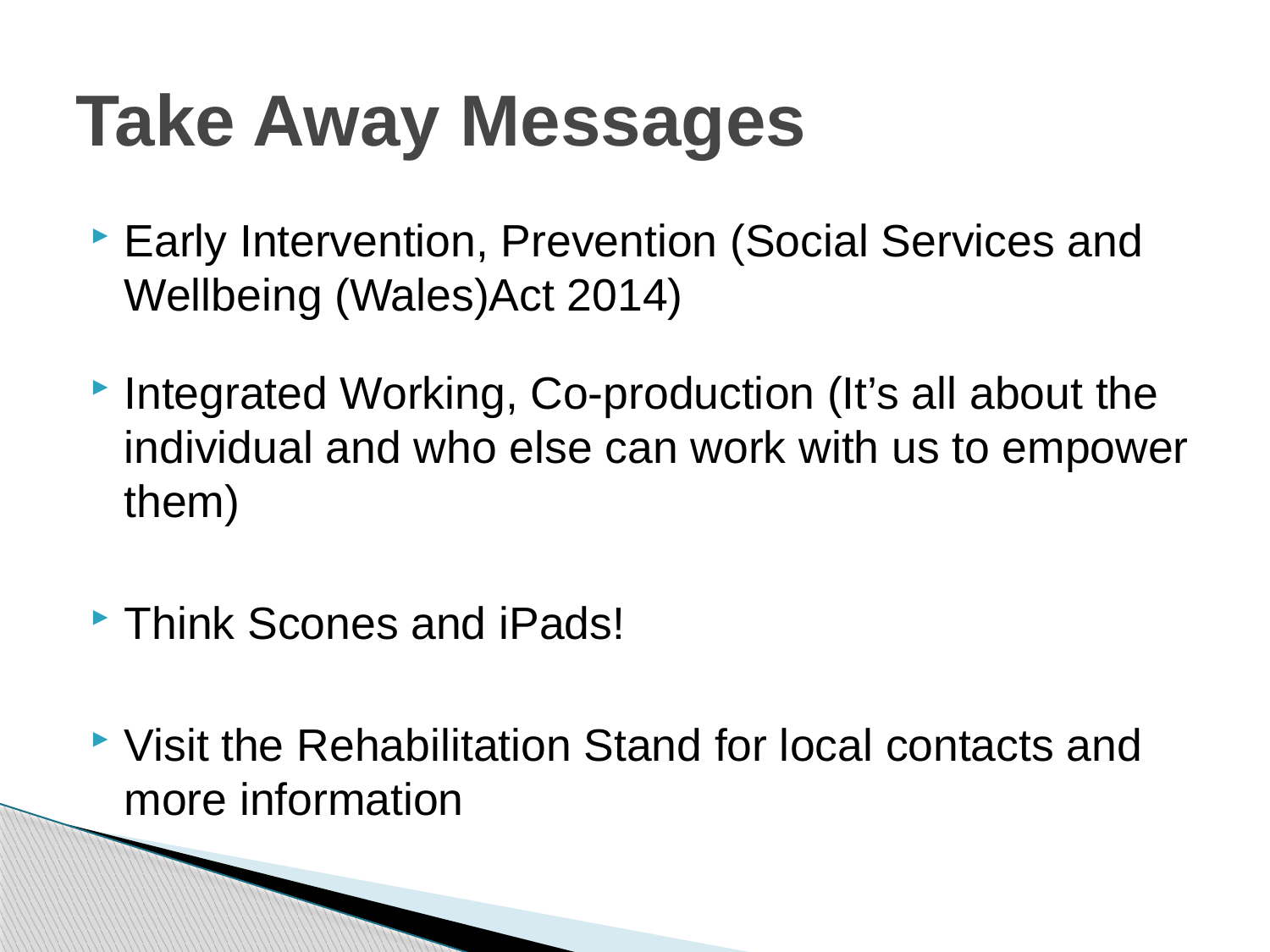

# Take Away Messages
Early Intervention, Prevention (Social Services and Wellbeing (Wales)Act 2014)

Integrated Working, Co-production (It’s all about the individual and who else can work with us to empower them)

Think Scones and iPads!

Visit the Rehabilitation Stand for local contacts and more information